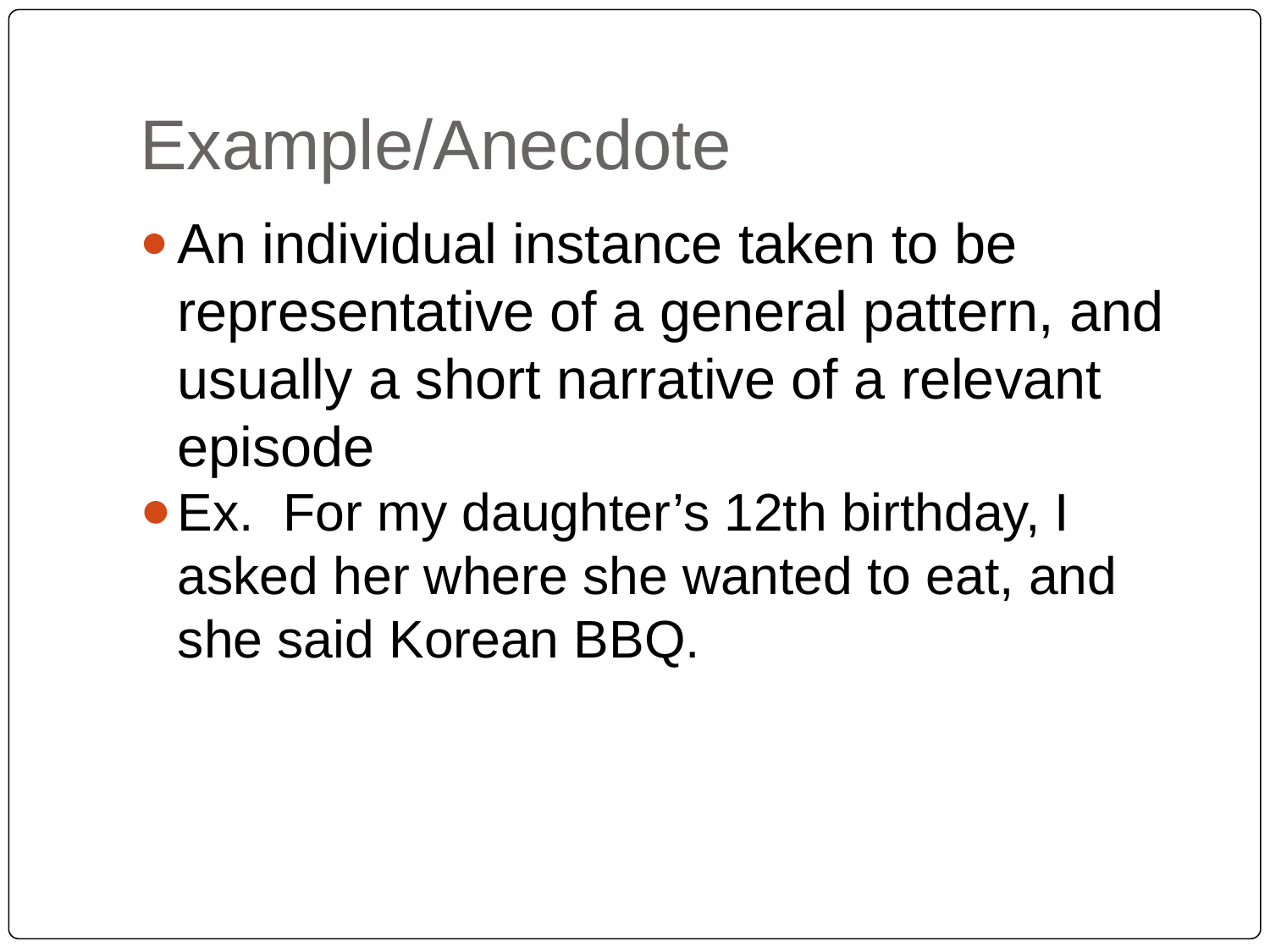

# Example/Anecdote
An individual instance taken to be representative of a general pattern, and usually a short narrative of a relevant episode
Ex.  For my daughter’s 12th birthday, I asked her where she wanted to eat, and she said Korean BBQ.